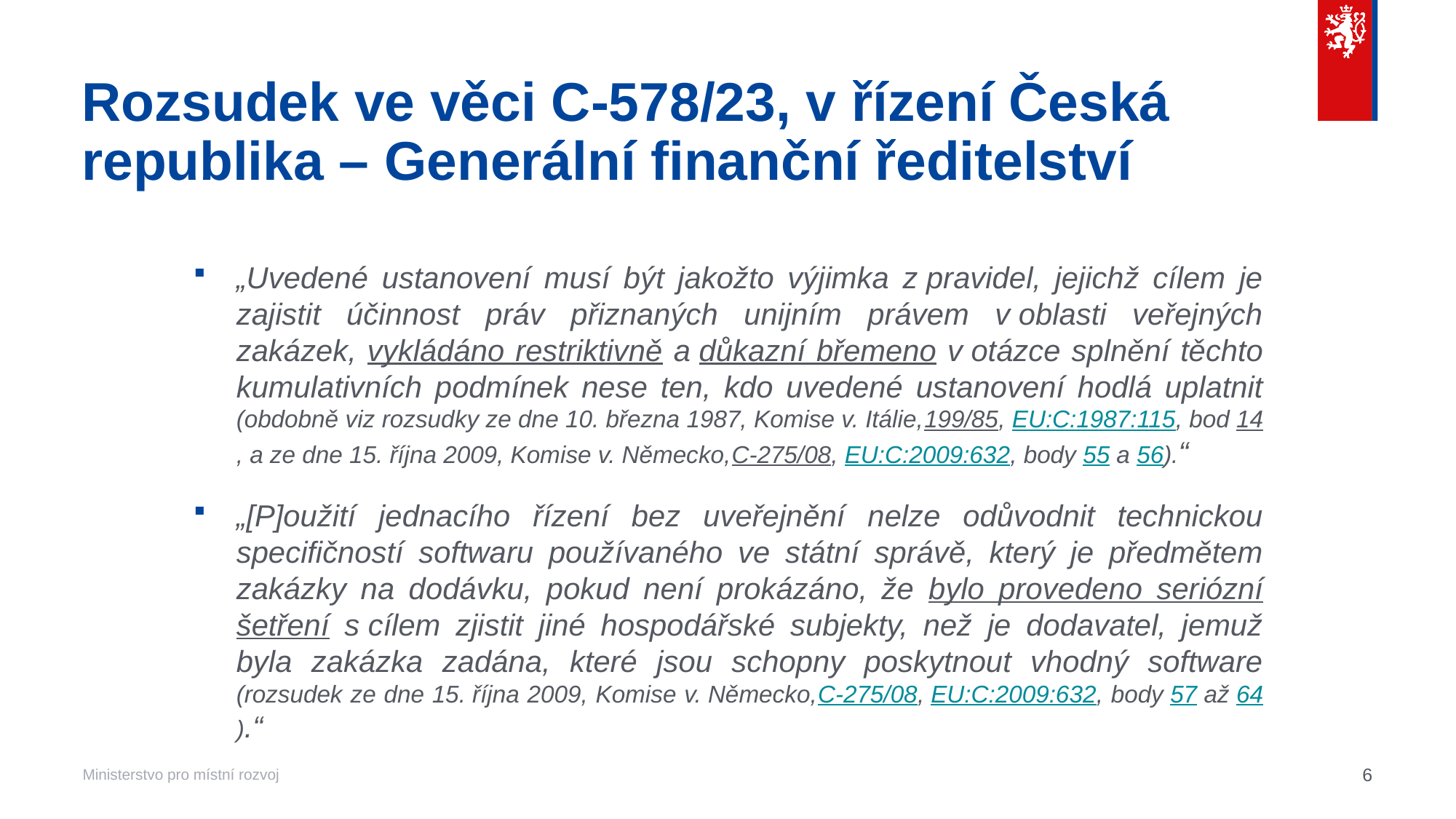

# Rozsudek ve věci C‑578/23, v řízení Česká republika – Generální finanční ředitelství
„Uvedené ustanovení musí být jakožto výjimka z pravidel, jejichž cílem je zajistit účinnost práv přiznaných unijním právem v oblasti veřejných zakázek, vykládáno restriktivně a důkazní břemeno v otázce splnění těchto kumulativních podmínek nese ten, kdo uvedené ustanovení hodlá uplatnit (obdobně viz rozsudky ze dne 10. března 1987, Komise v. Itálie,199/85, EU:C:1987:115, bod 14, a ze dne 15. října 2009, Komise v. Německo,C‑275/08, EU:C:2009:632, body 55 a 56).“
„[P]oužití jednacího řízení bez uveřejnění nelze odůvodnit technickou specifičností softwaru používaného ve státní správě, který je předmětem zakázky na dodávku, pokud není prokázáno, že bylo provedeno seriózní šetření s cílem zjistit jiné hospodářské subjekty, než je dodavatel, jemuž byla zakázka zadána, které jsou schopny poskytnout vhodný software (rozsudek ze dne 15. října 2009, Komise v. Německo,C‑275/08, EU:C:2009:632, body 57 až 64).“
6